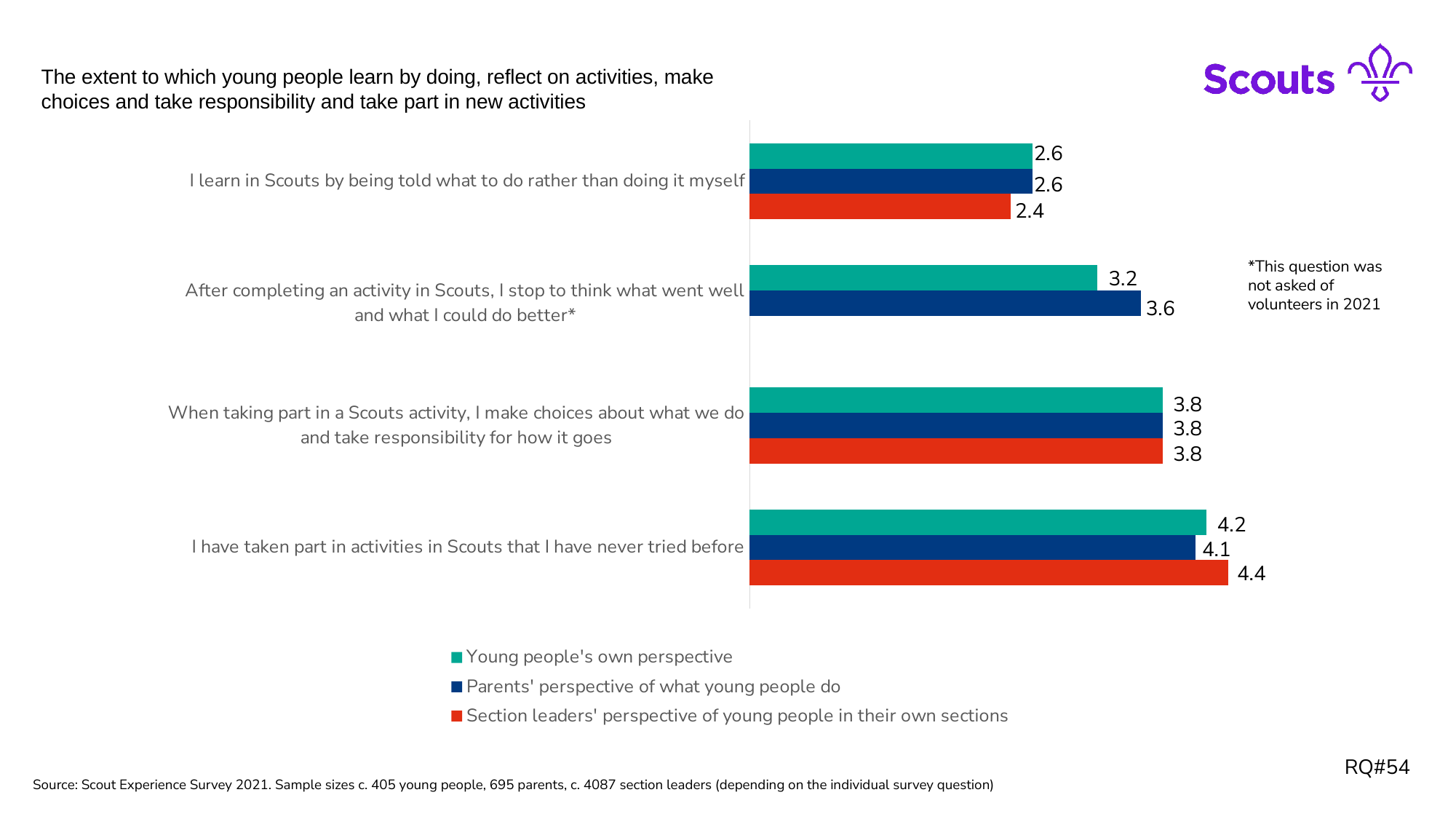

The extent to which young people learn by doing, reflect on activities, make choices and take responsibility and take part in new activities

### Chart

| Category | Section leaders' perspective of young people in their own sections | Parents' perspective of what young people do | Young people's own perspective |
|---|---|---|---|
| I have taken part in activities in Scouts that I have never tried before | 4.4 | 4.1 | 4.2 |
| When taking part in a Scouts activity, I make choices about what we do and take responsibility for how it goes | 3.8 | 3.8 | 3.8 |
| After completing an activity in Scouts, I stop to think what went well and what I could do better* | None | 3.6 | 3.2 |
| I learn in Scouts by being told what to do rather than doing it myself | 2.4 | 2.6 | 2.6 |
2.6
2.6
2.4
*This question was not asked of volunteers in 2021
3.2
3.6
3.8
3.8
3.8
4.2
4.1
4.4
RQ#54
Source: Scout Experience Survey 2021. Sample sizes c. 405 young people, 695 parents, c. 4087 section leaders (depending on the individual survey question)